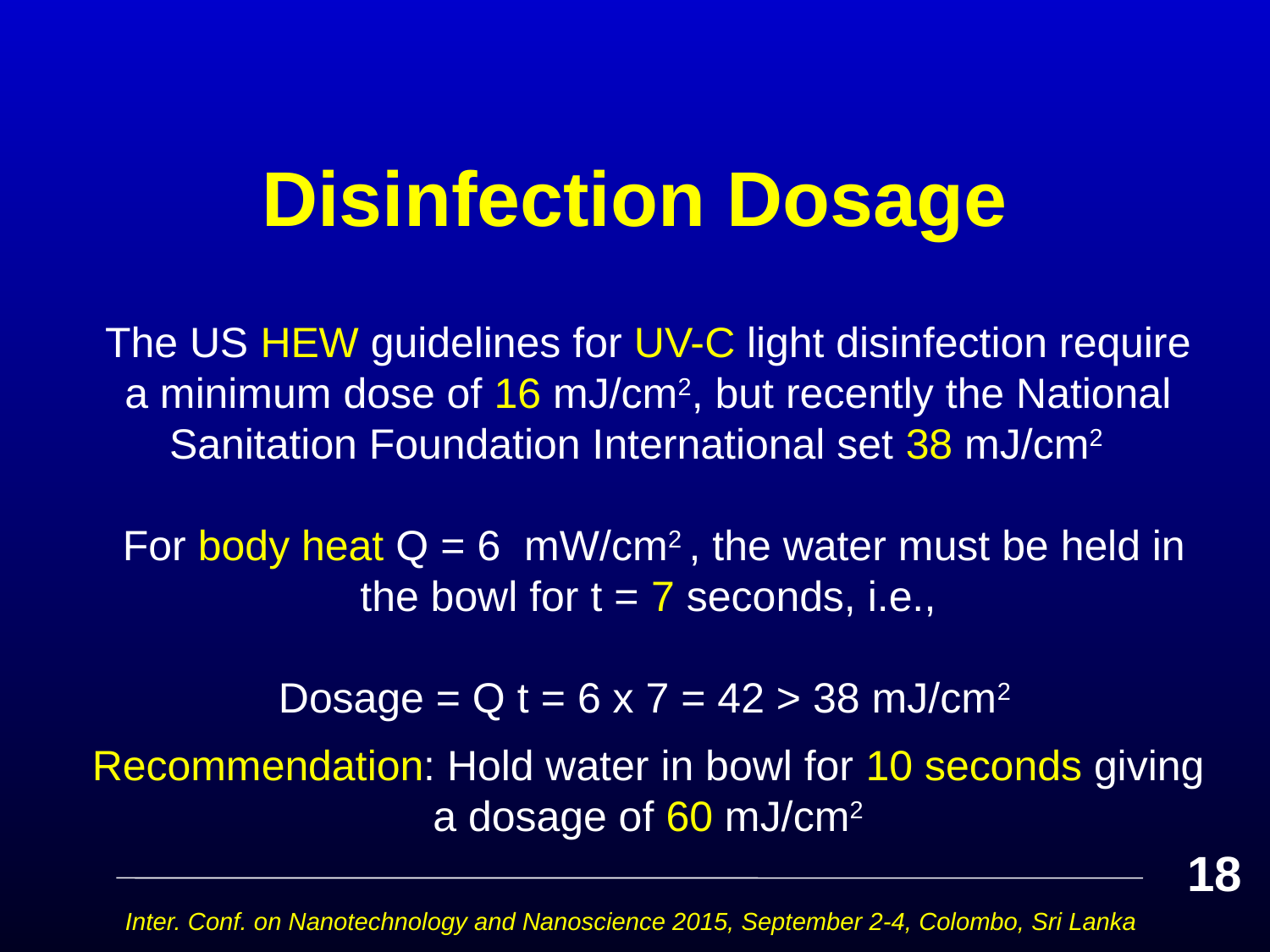

# Disinfection Dosage

The US HEW guidelines for UV-C light disinfection require a minimum dose of 16 mJ/cm2, but recently the National Sanitation Foundation International set 38 mJ/cm2

 For body heat Q = 6  mW/cm2 , the water must be held in the bowl for t = 7 seconds, i.e.,

Dosage = Q t = 6 x 7 = 42 > 38 mJ/cm2

Recommendation: Hold water in bowl for 10 seconds giving a dosage of 60 mJ/cm2
18
Inter. Conf. on Nanotechnology and Nanoscience 2015, September 2-4, Colombo, Sri Lanka